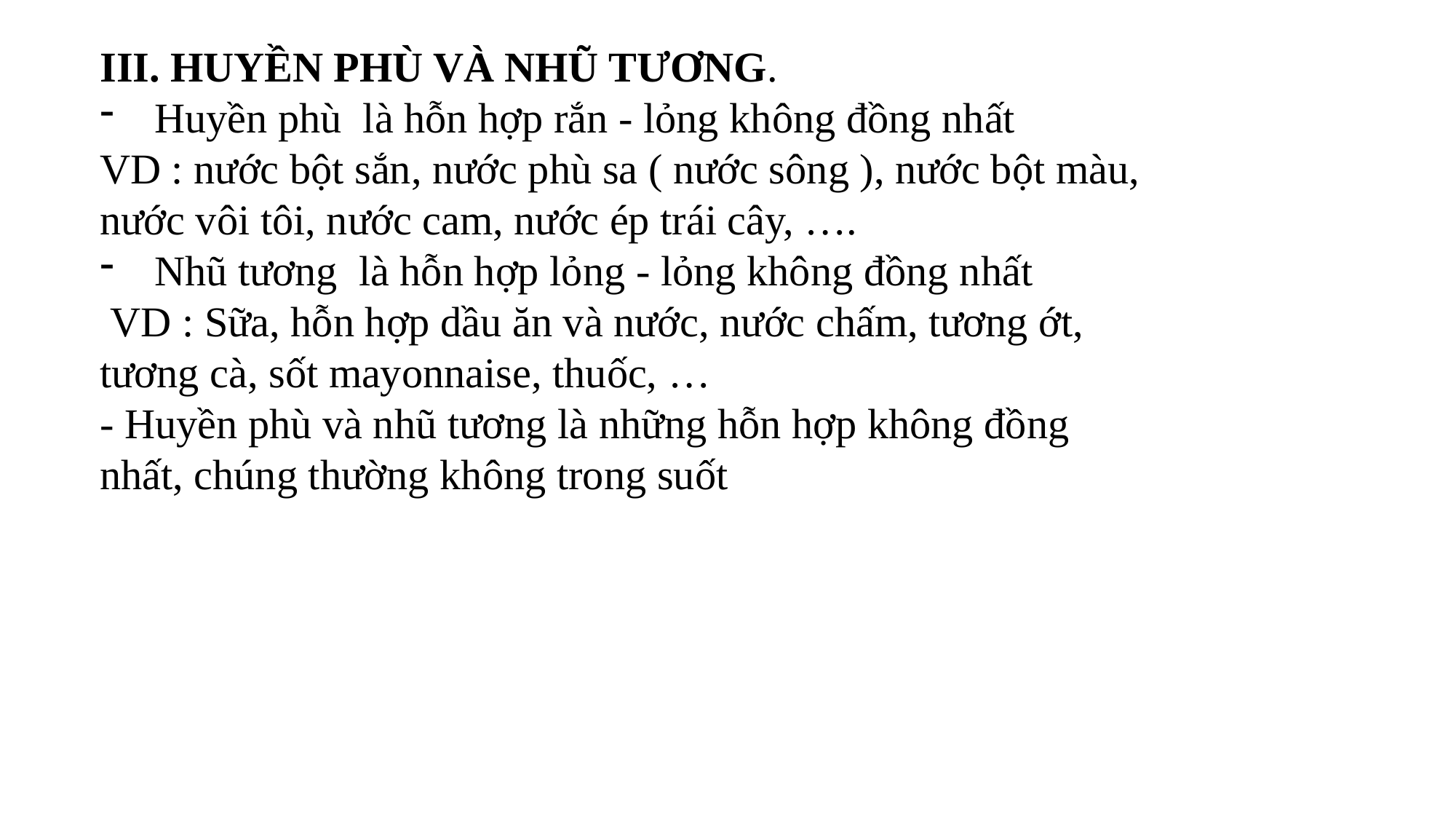

III. HUYỀN PHÙ VÀ NHŨ TƯƠNG.
Huyền phù  là hỗn hợp rắn - lỏng không đồng nhất
VD : nước bột sắn, nước phù sa ( nước sông ), nước bột màu, nước vôi tôi, nước cam, nước ép trái cây, ….
Nhũ tương  là hỗn hợp lỏng - lỏng không đồng nhất
 VD : Sữa, hỗn hợp dầu ăn và nước, nước chấm, tương ớt,  tương cà, sốt mayonnaise, thuốc, …
- Huyền phù và nhũ tương là những hỗn hợp không đồng nhất, chúng thường không trong suốt